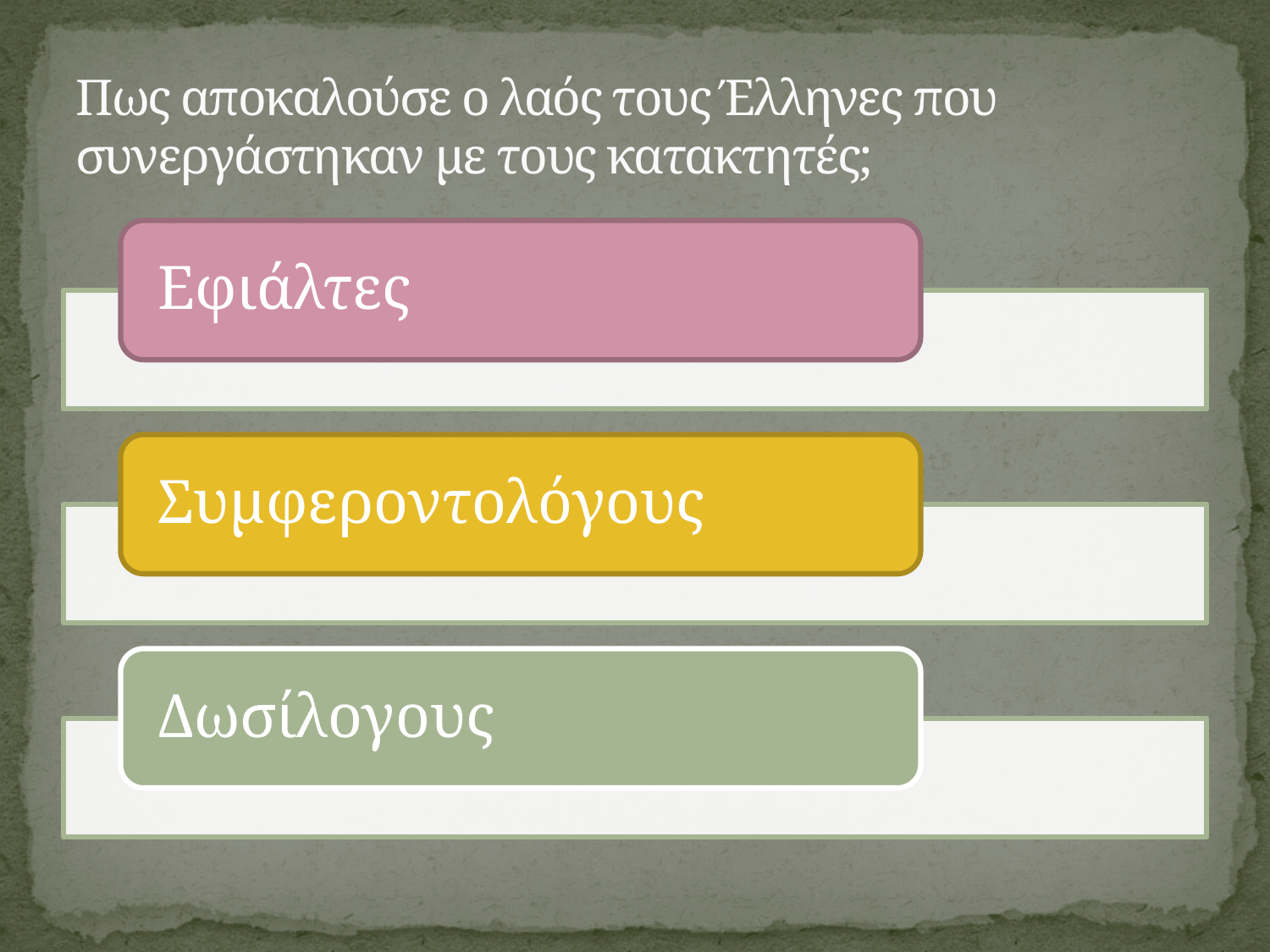

# Πως αποκαλούσε ο λαός τους Έλληνες που συνεργάστηκαν με τους κατακτητές;
Εφιάλτες
Συμφεροντολόγους
Δωσίλογους